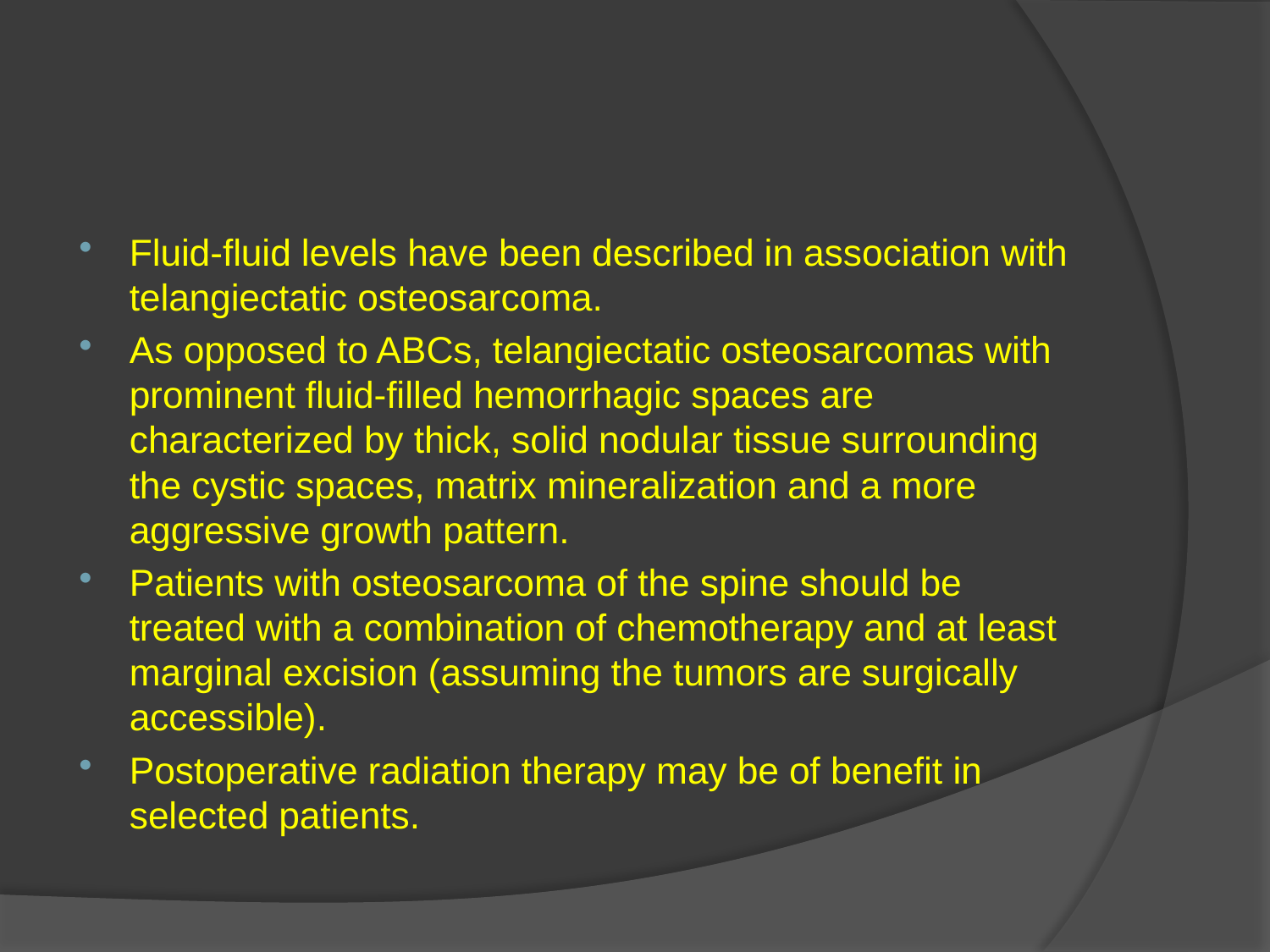

#
Fluid-fluid levels have been described in association with telangiectatic osteosarcoma.
As opposed to ABCs, telangiectatic osteosarcomas with prominent fluid-filled hemorrhagic spaces are characterized by thick, solid nodular tissue surrounding the cystic spaces, matrix mineralization and a more aggressive growth pattern.
Patients with osteosarcoma of the spine should be treated with a combination of chemotherapy and at least marginal excision (assuming the tumors are surgically accessible).
Postoperative radiation therapy may be of benefit in selected patients.